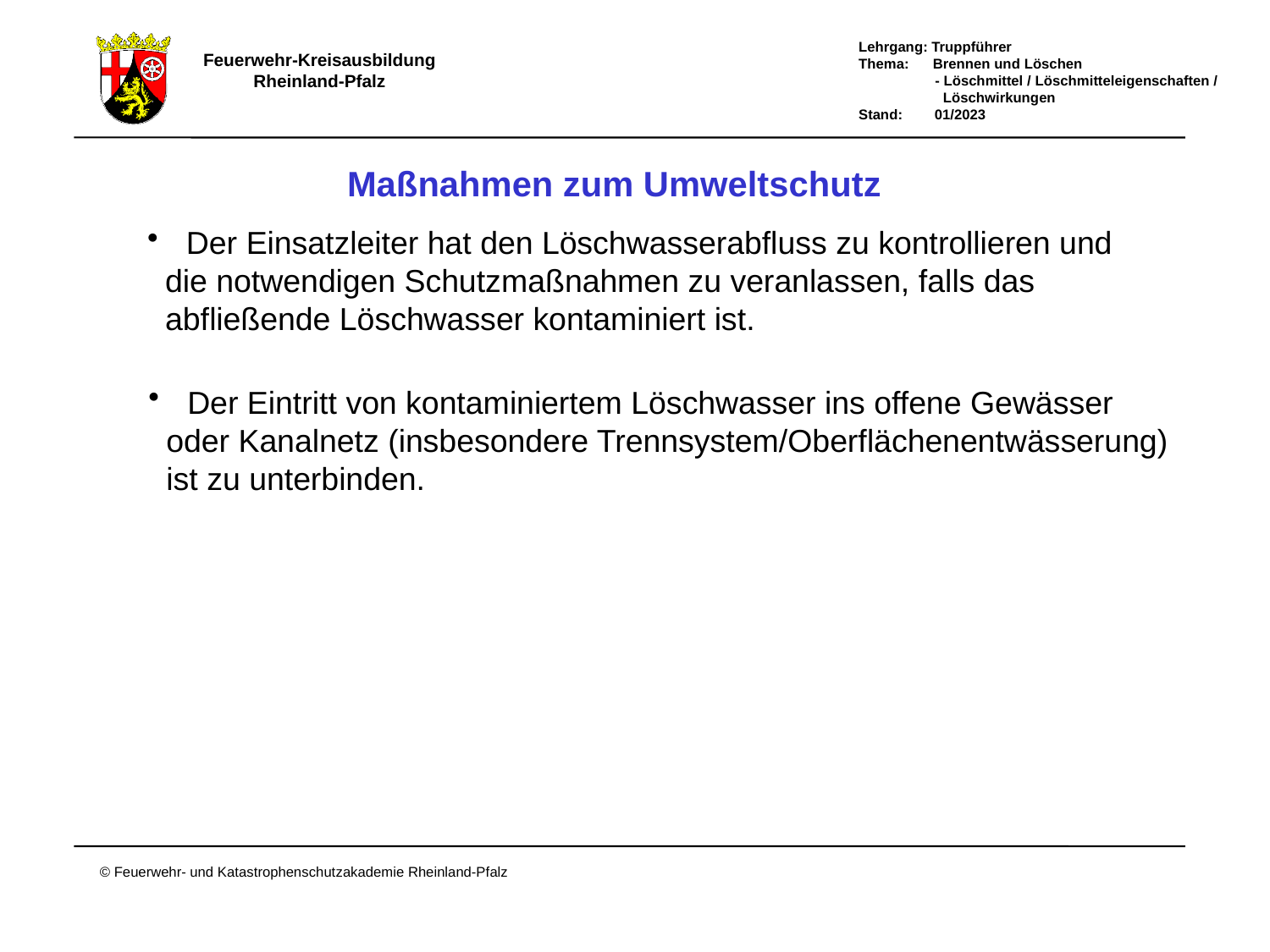

Maßnahmen zum Umweltschutz
 Der Einsatzleiter hat den Löschwasserabfluss zu kontrollieren und
  die notwendigen Schutzmaßnahmen zu veranlassen, falls das
  abfließende Löschwasser kontaminiert ist.
 Der Eintritt von kontaminiertem Löschwasser ins offene Gewässer
  oder Kanalnetz (insbesondere Trennsystem/Oberflächenentwässerung)
  ist zu unterbinden.
Maßnahmen zum Umweltschutz